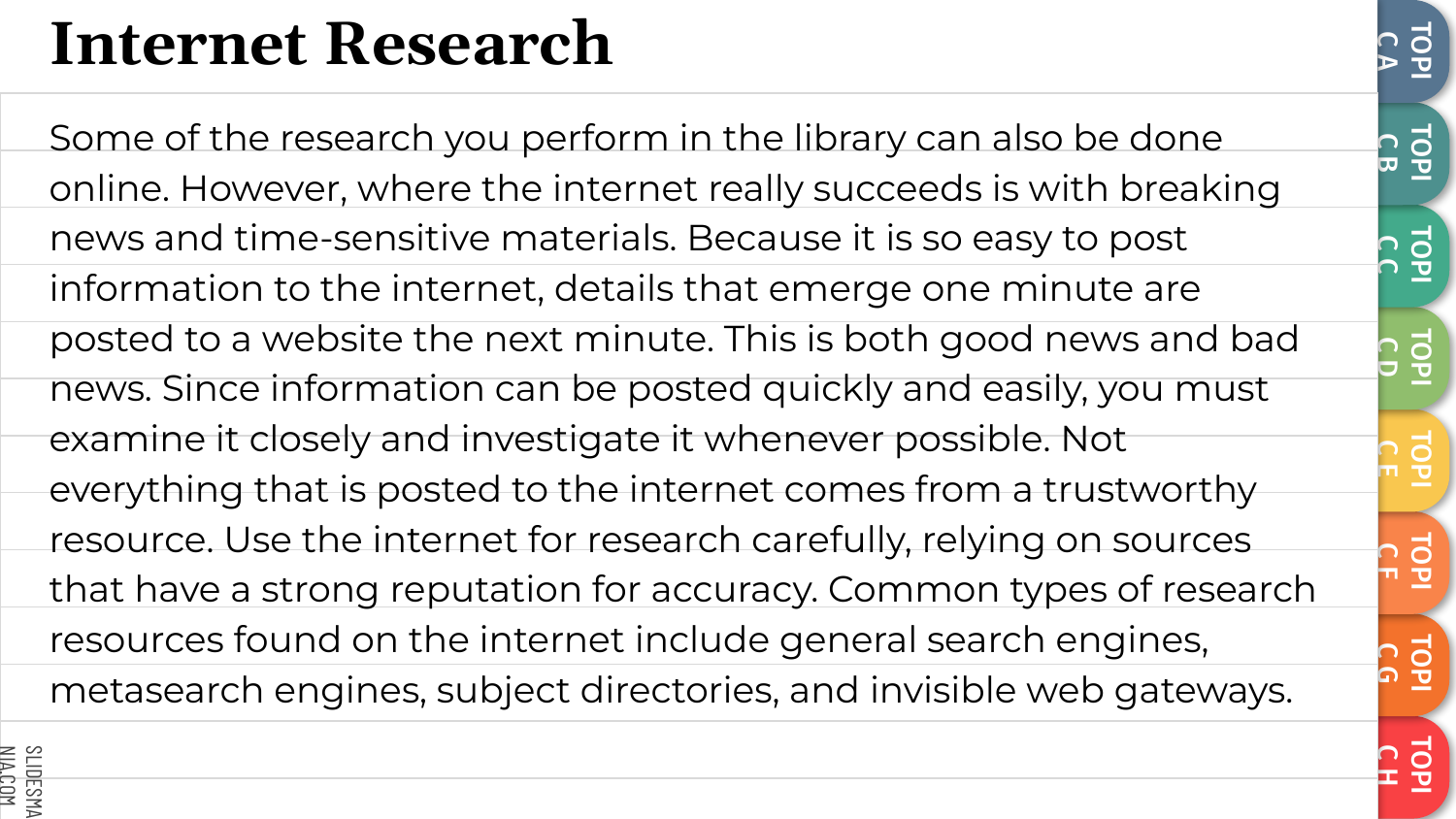

# Internet Research
Some of the research you perform in the library can also be done online. However, where the internet really succeeds is with breaking news and time-sensitive materials. Because it is so easy to post information to the internet, details that emerge one minute are posted to a website the next minute. This is both good news and bad news. Since information can be posted quickly and easily, you must examine it closely and investigate it whenever possible. Not everything that is posted to the internet comes from a trustworthy resource. Use the internet for research carefully, relying on sources that have a strong reputation for accuracy. Common types of research resources found on the internet include general search engines, metasearch engines, subject directories, and invisible web gateways.